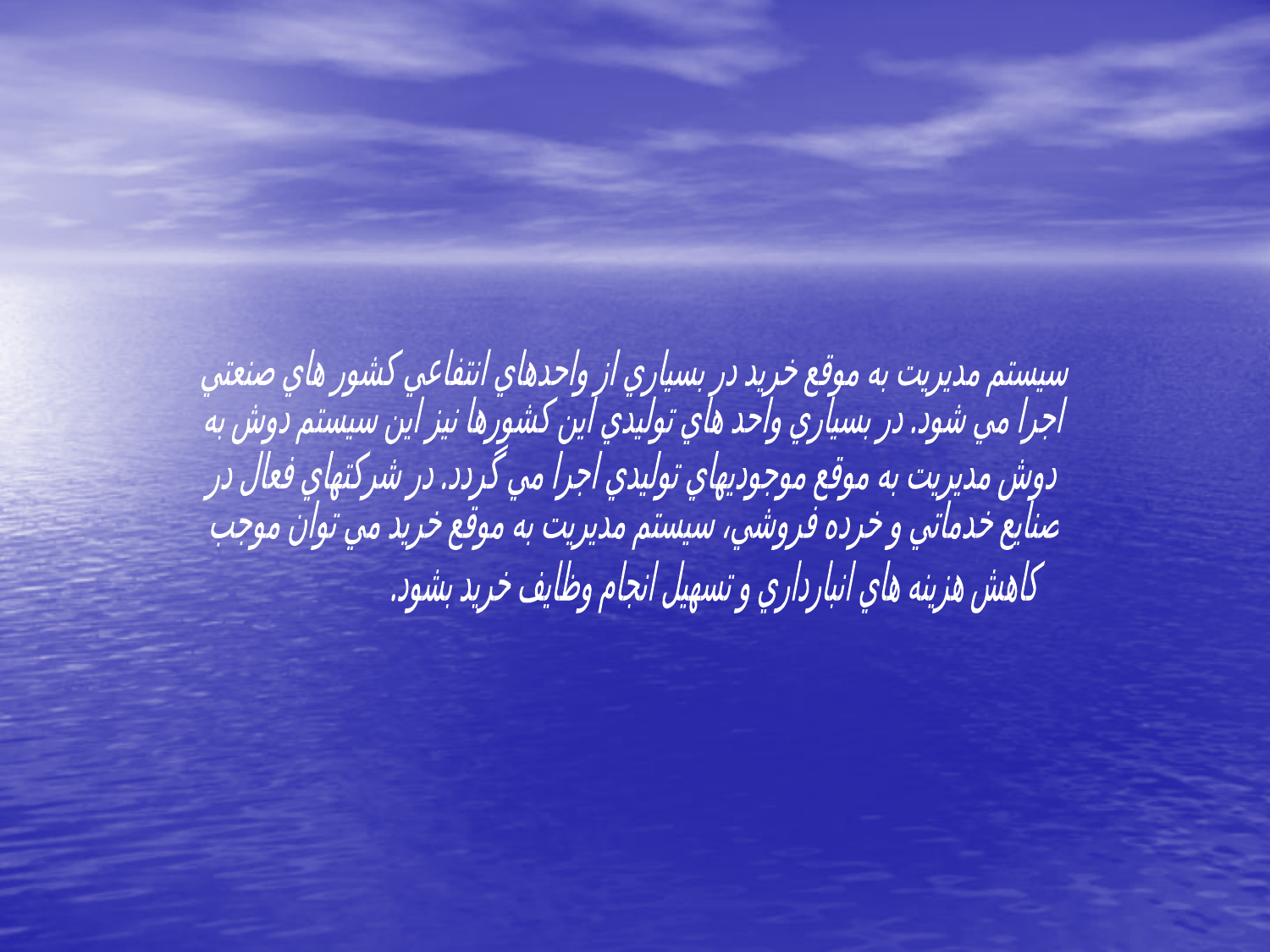

سيستم مديريت به موقع خريد در بسياري از واحدهاي انتفاعي كشور هاي صنعتي
اجرا مي شود. در بسياري واحد هاي توليدي اين كشورها نيز اين سيستم دوش به
دوش مديريت به موقع موجوديهاي توليدي اجرا مي گردد. در شركتهاي فعال در
صنايع خدماتي و خرده فروشي، سيستم مديريت به موقع خريد مي توان موجب
كاهش هزينه هاي انبارداري و تسهيل انجام وظايف خريد بشود.